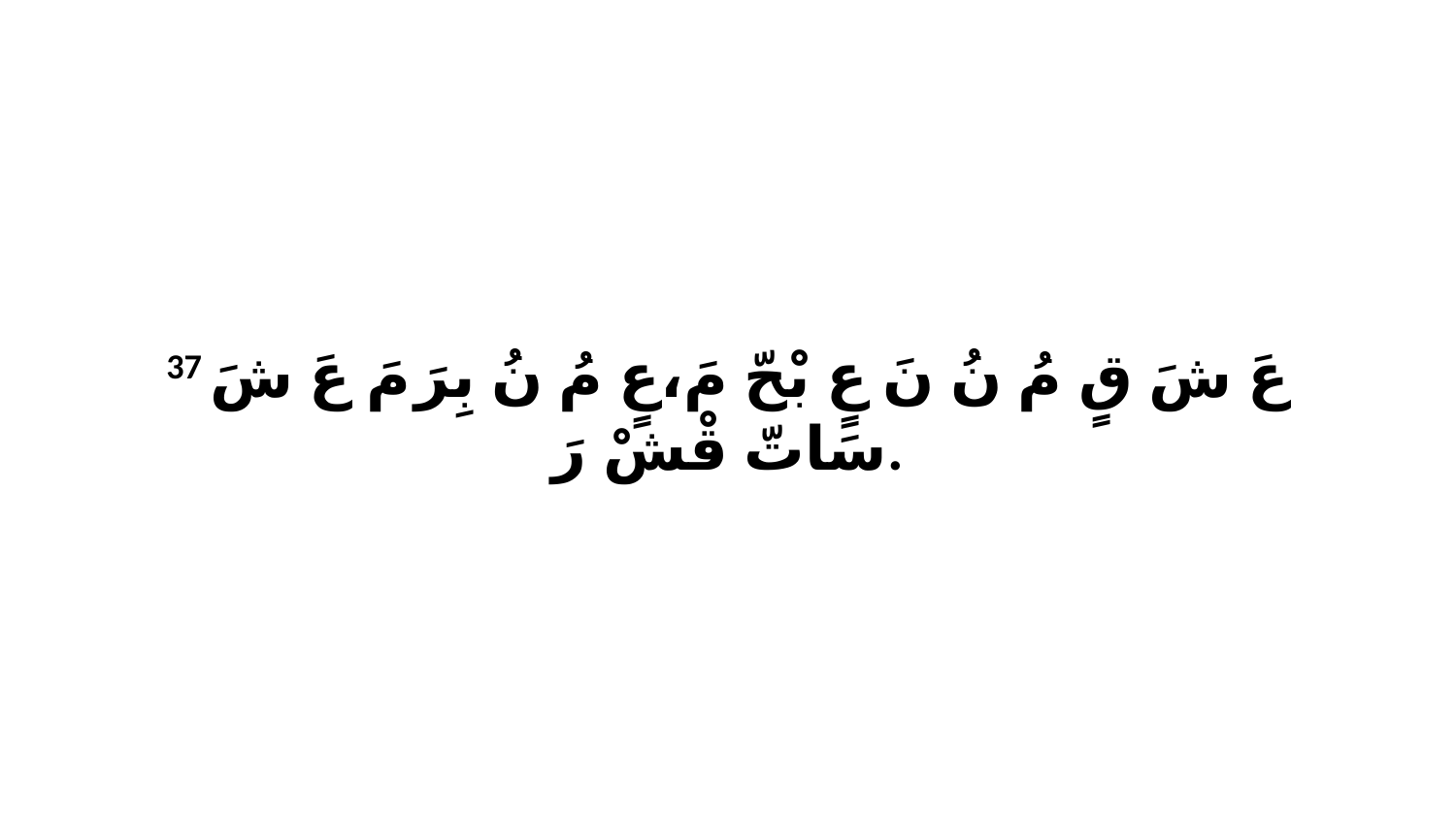

37 عَ شَ قٍ مُ نُ نَ عٍ بْحّ مَ،عٍ مُ نُ بِرَ مَ عَ شَ سَاتّ قْشْ رَ.